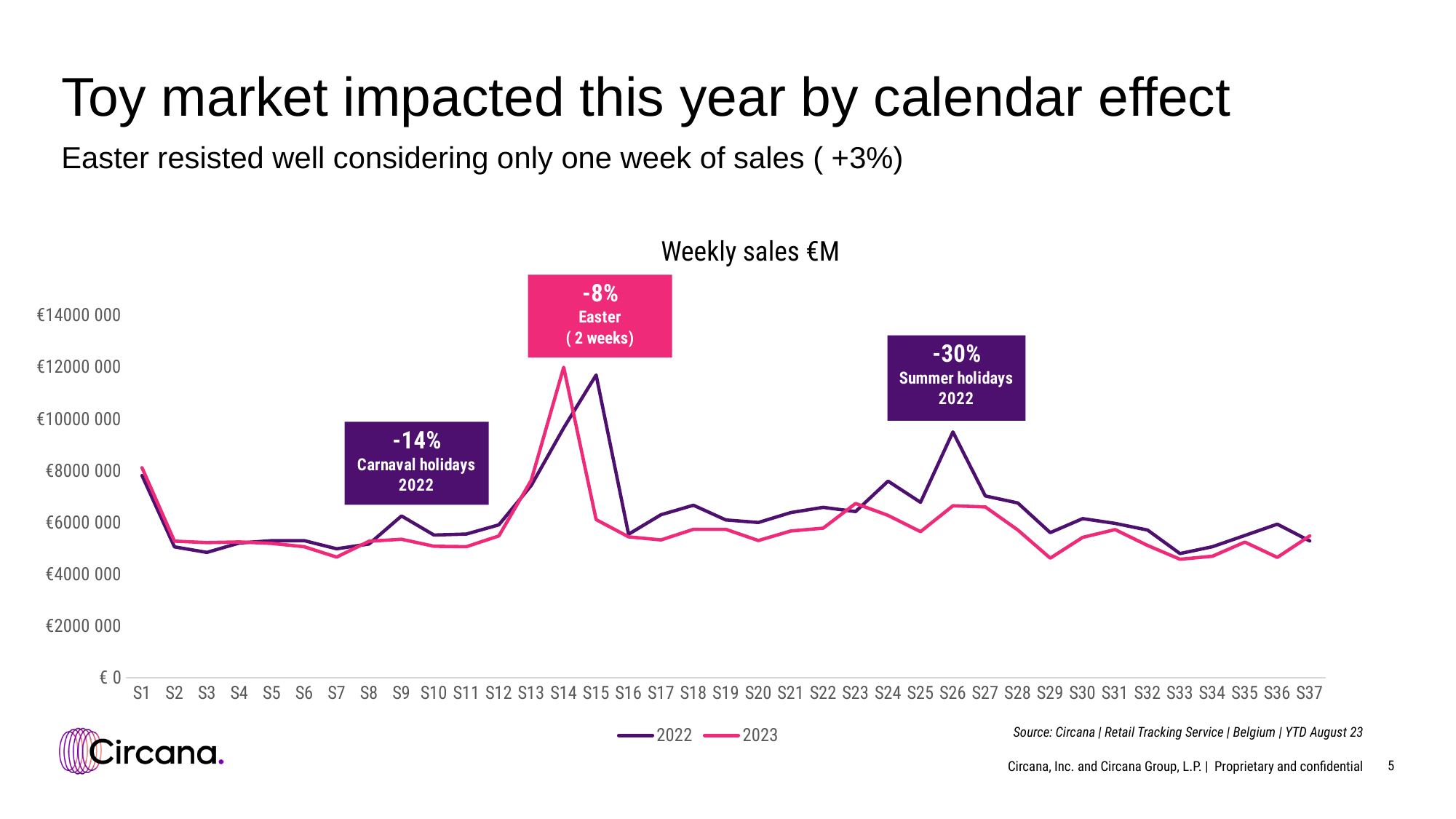

# Toy market impacted this year by calendar effect
Easter resisted well considering only one week of sales ( +3%)
Weekly sales €M

### Chart

| Category | 2022 | 2023 |
|---|---|---|
| S1 | 7816599.86 | 8118763.58 |
| S2 | 5059861.07 | 5280558.47 |
| S3 | 4845516.87 | 5225322.14 |
| S4 | 5210028.86 | 5249502.7 |
| S5 | 5299819.01 | 5193091.94 |
| S6 | 5301423.02 | 5064981.87 |
| S7 | 4985398.02 | 4665527.75 |
| S8 | 5171186.66 | 5277973.56 |
| S9 | 6254369.69 | 5354812.86 |
| S10 | 5517643.6 | 5083284.74 |
| S11 | 5555359.1 | 5066904.3 |
| S12 | 5910547.88 | 5482216.79 |
| S13 | 7432817.18 | 7632714.99 |
| S14 | 9653171.01 | 11995357.84 |
| S15 | 11696782.13 | 6112397.19 |
| S16 | 5547714.52 | 5446635.23 |
| S17 | 6302726.6 | 5327495.42 |
| S18 | 6667676.53 | 5737334.06 |
| S19 | 6100058.86 | 5737521.57 |
| S20 | 6001543.49 | 5304345.93 |
| S21 | 6384030.94 | 5673132.04 |
| S22 | 6586028.33 | 5783211.74 |
| S23 | 6423526.24 | 6736611.36 |
| S24 | 7600297.48 | 6275637.66 |
| S25 | 6781917.47 | 5645963.57 |
| S26 | 9498543.96 | 6646481.51 |
| S27 | 7026971.11 | 6600649.0 |
| S28 | 6757277.61 | 5712921.22 |
| S29 | 5609459.02 | 4624389.2 |
| S30 | 6150337.36 | 5427298.36 |
| S31 | 5966820.54 | 5727136.0 |
| S32 | 5710012.75 | 5114523.73 |
| S33 | 4801562.45 | 4582364.78 |
| S34 | 5065704.08 | 4698404.62 |
| S35 | 5500476.79 | 5245109.13 |
| S36 | 5936133.88 | 4653140.72 |
| S37 | 5289891.9 | 5483838.26 |
Source: Circana | Retail Tracking Service | Belgium | YTD August 23